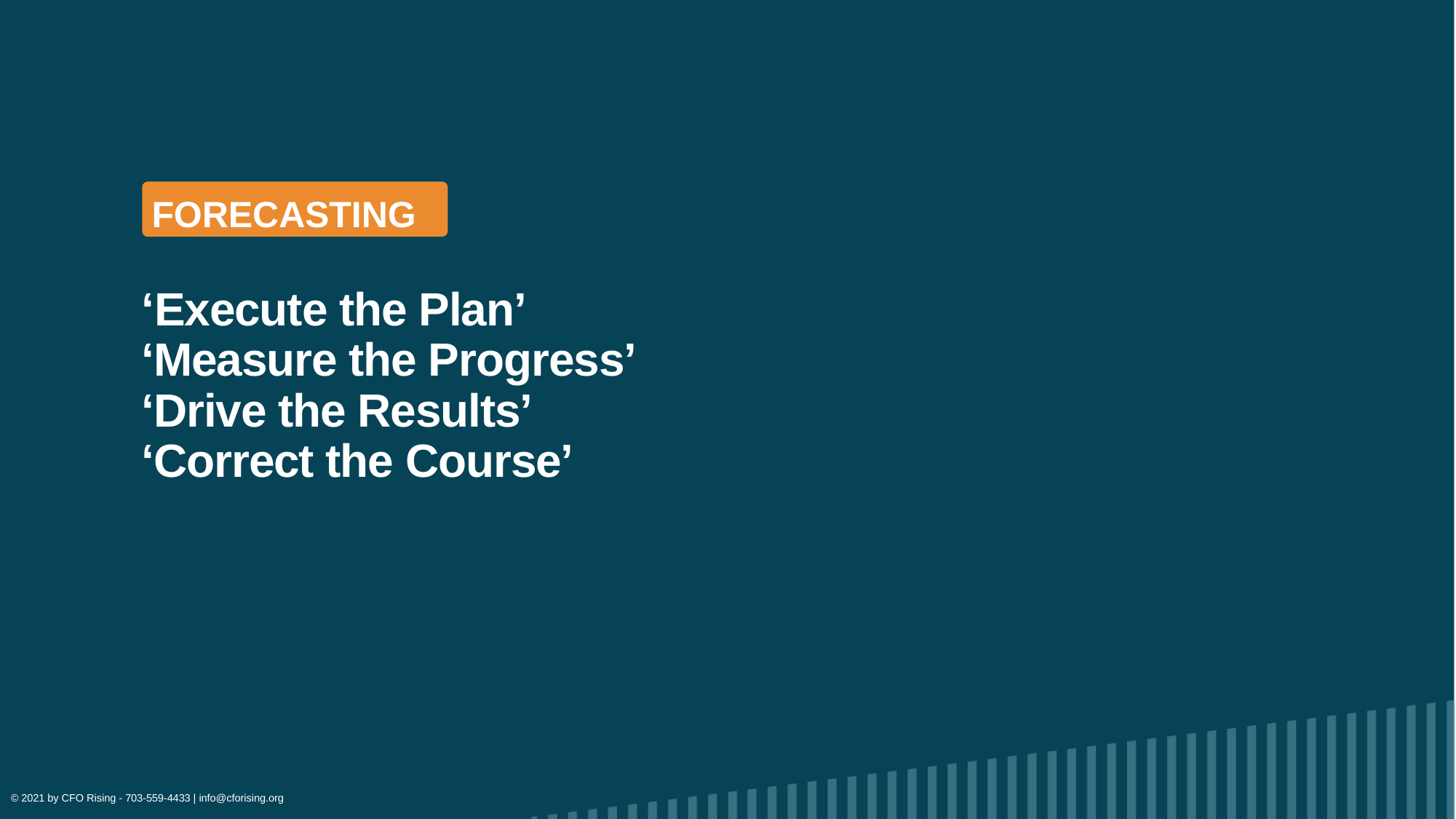

Forecasting
# ‘Execute the Plan’ ‘Measure the Progress’ ‘Drive the Results’ ‘Correct the Course’